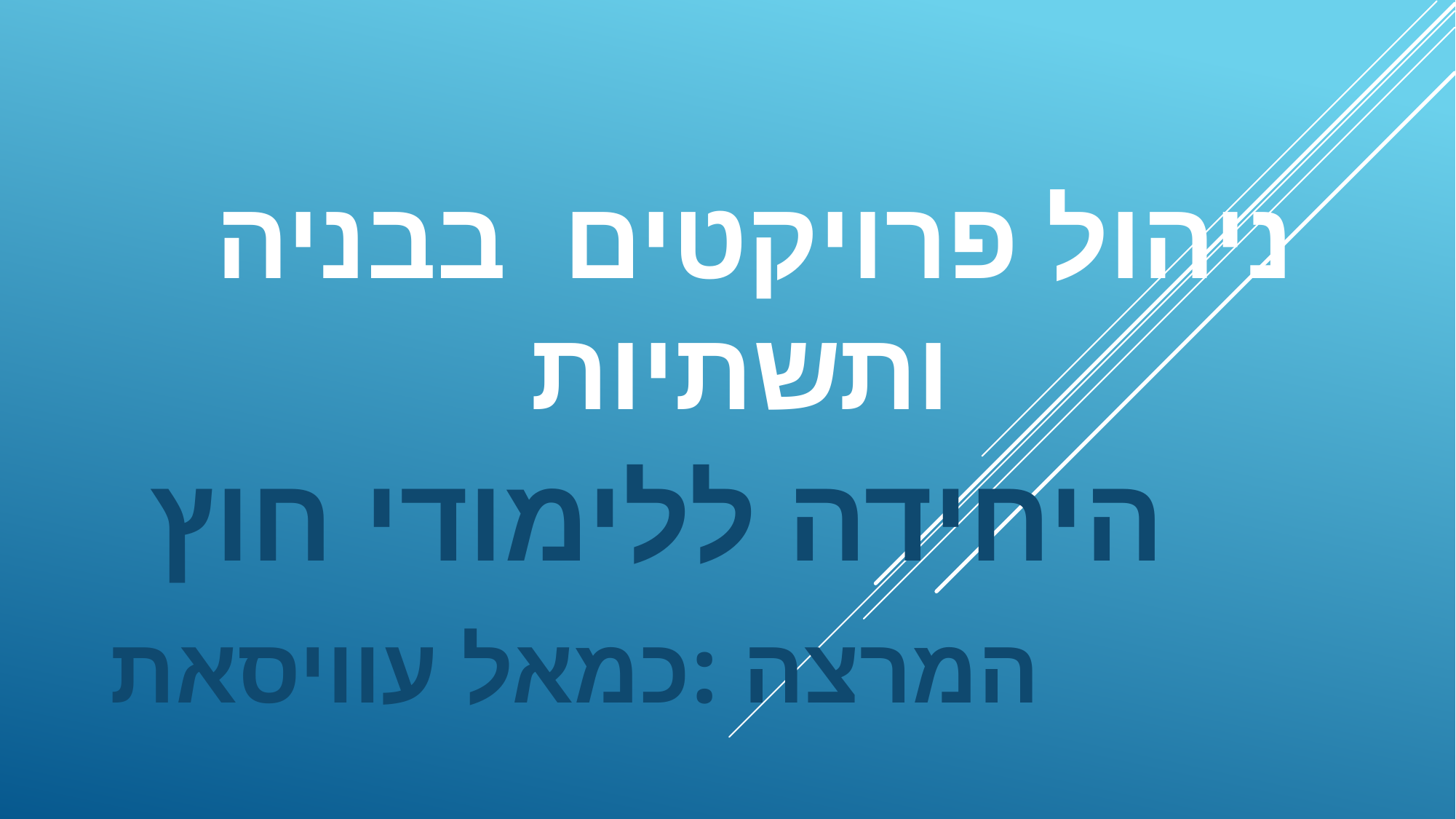

# ניהול פרויקטים  בבניה  ותשתיות
היחידה ללימודי חוץ
המרצה :כמאל עוויסאת